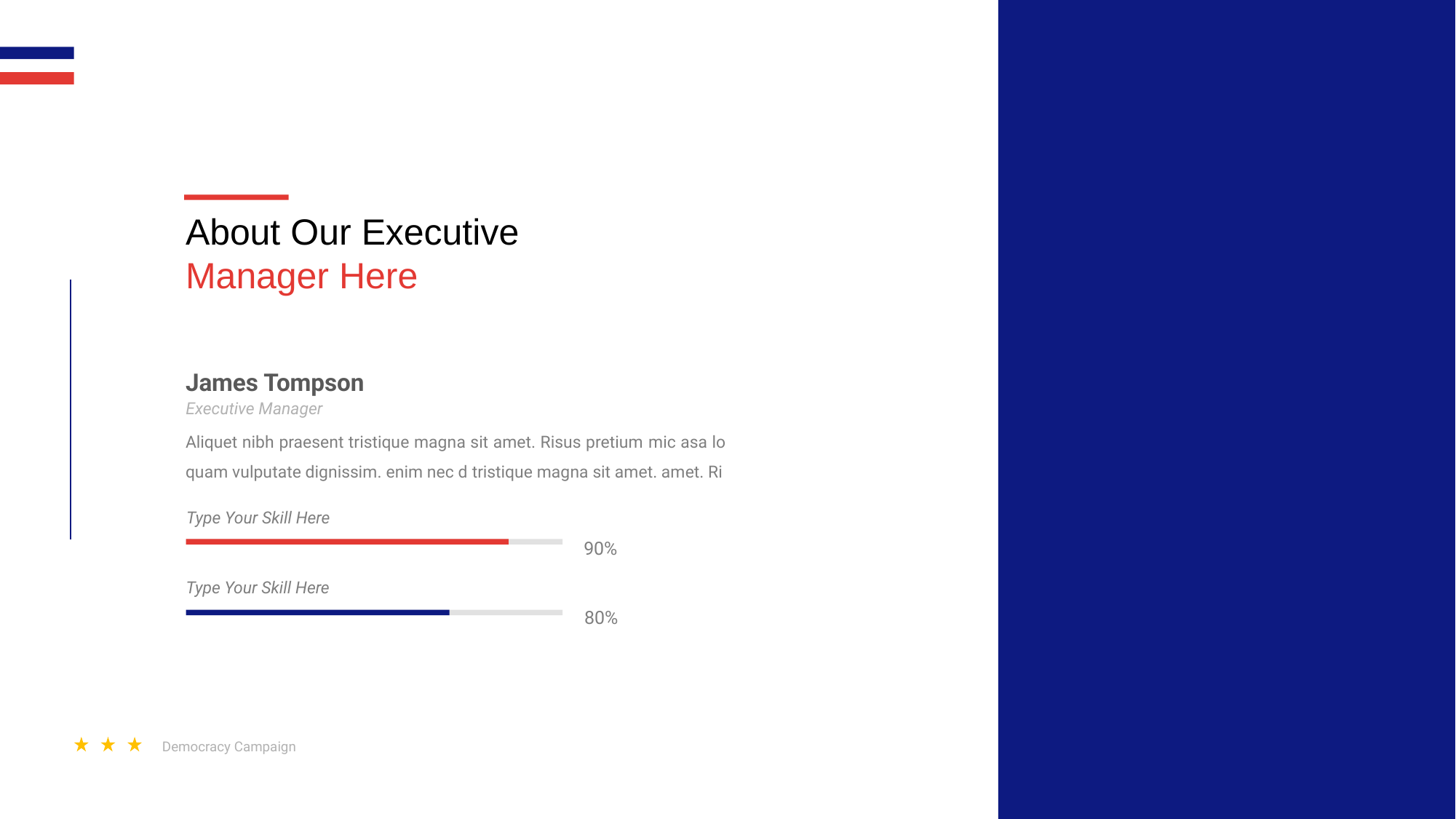

About Our Executive Manager Here
James Tompson
Executive Manager
Aliquet nibh praesent tristique magna sit amet. Risus pretium mic asa lo quam vulputate dignissim. enim nec d tristique magna sit amet. amet. Ri
Type Your Skill Here
90%

Type Your Skill Here
80%

Democracy Campaign